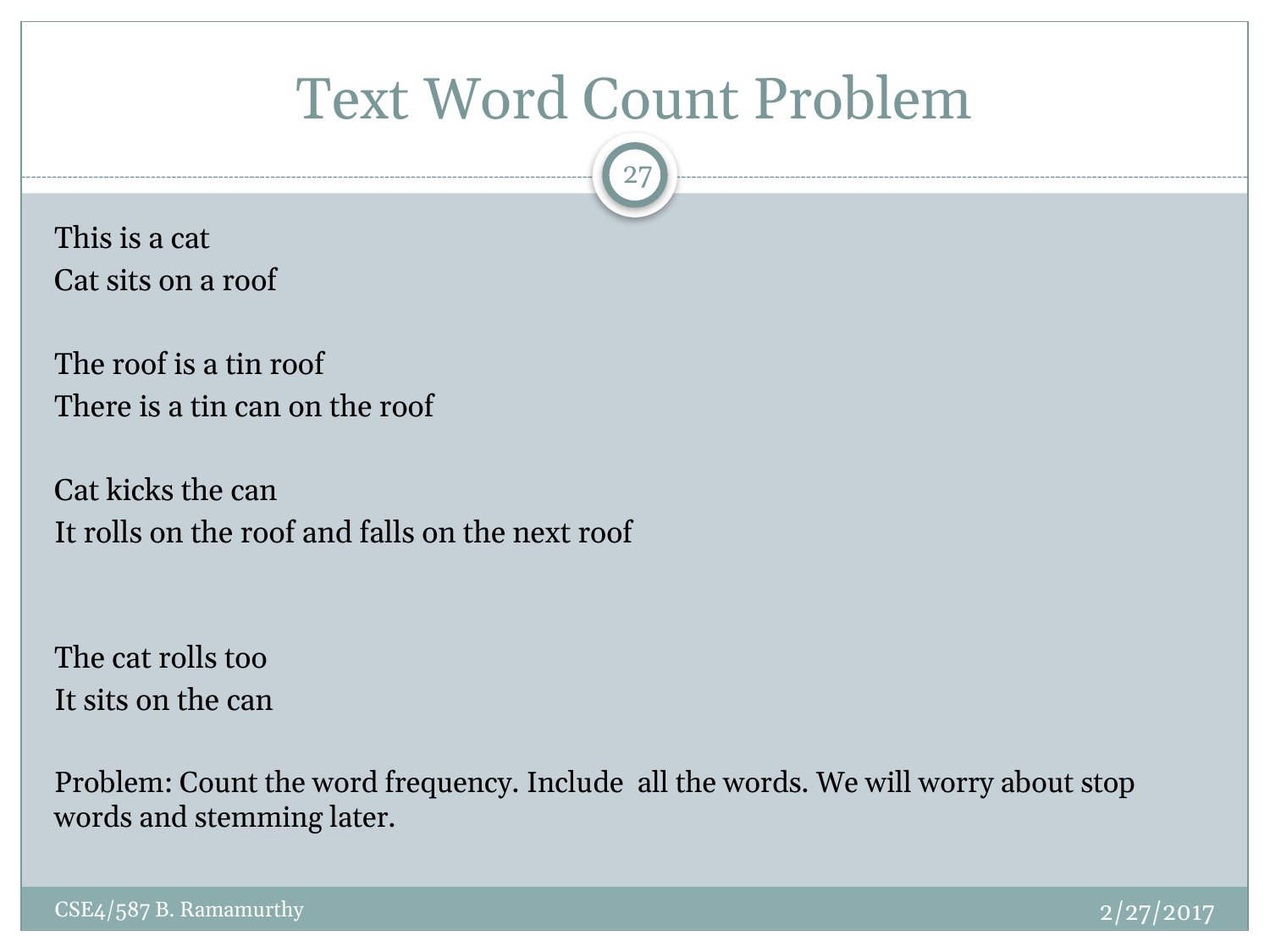

# Text Word Count Problem
27
This is a cat
Cat sits on a roof

The roof is a tin roof
There is a tin can on the roof

Cat kicks the can
It rolls on the roof and falls on the next roof

The cat rolls too
It sits on the can

Problem: Count the word frequency. Include  all the words. We will worry about stop words and stemming later.
2/27/2017
CSE4/587 B. Ramamurthy